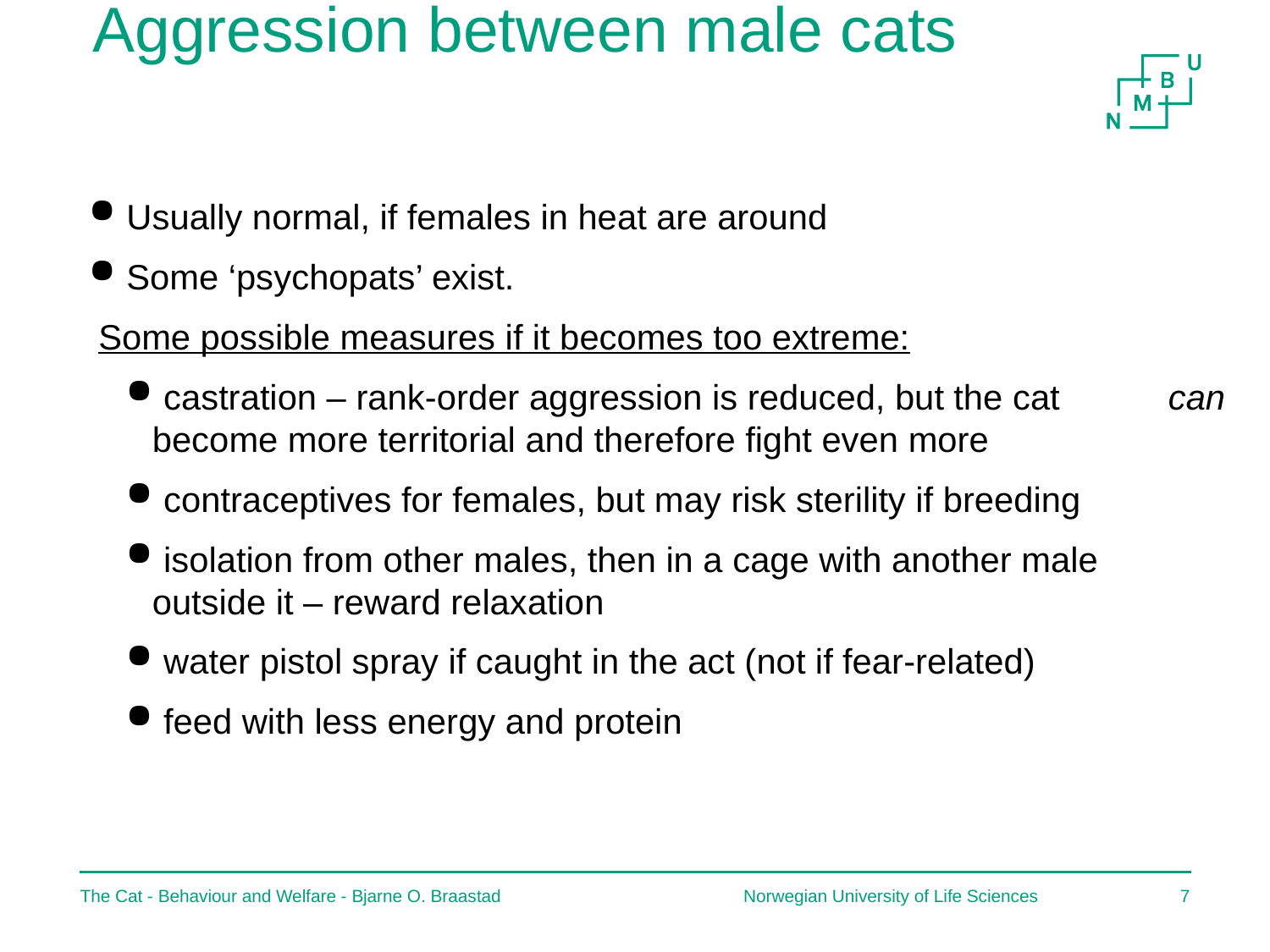

# Aggression between male cats
 Usually normal, if females in heat are around
 Some ‘psychopats’ exist.
 Some possible measures if it becomes too extreme:
 castration – rank-order aggression is reduced, but the cat       	can become more territorial and therefore fight even more
 contraceptives for females, but may risk sterility if breeding
 isolation from other males, then in a cage with another male 	outside it – reward relaxation
 water pistol spray if caught in the act (not if fear-related)
 feed with less energy and protein

The Cat - Behaviour and Welfare - Bjarne O. Braastad
Norwegian University of Life Sciences
7